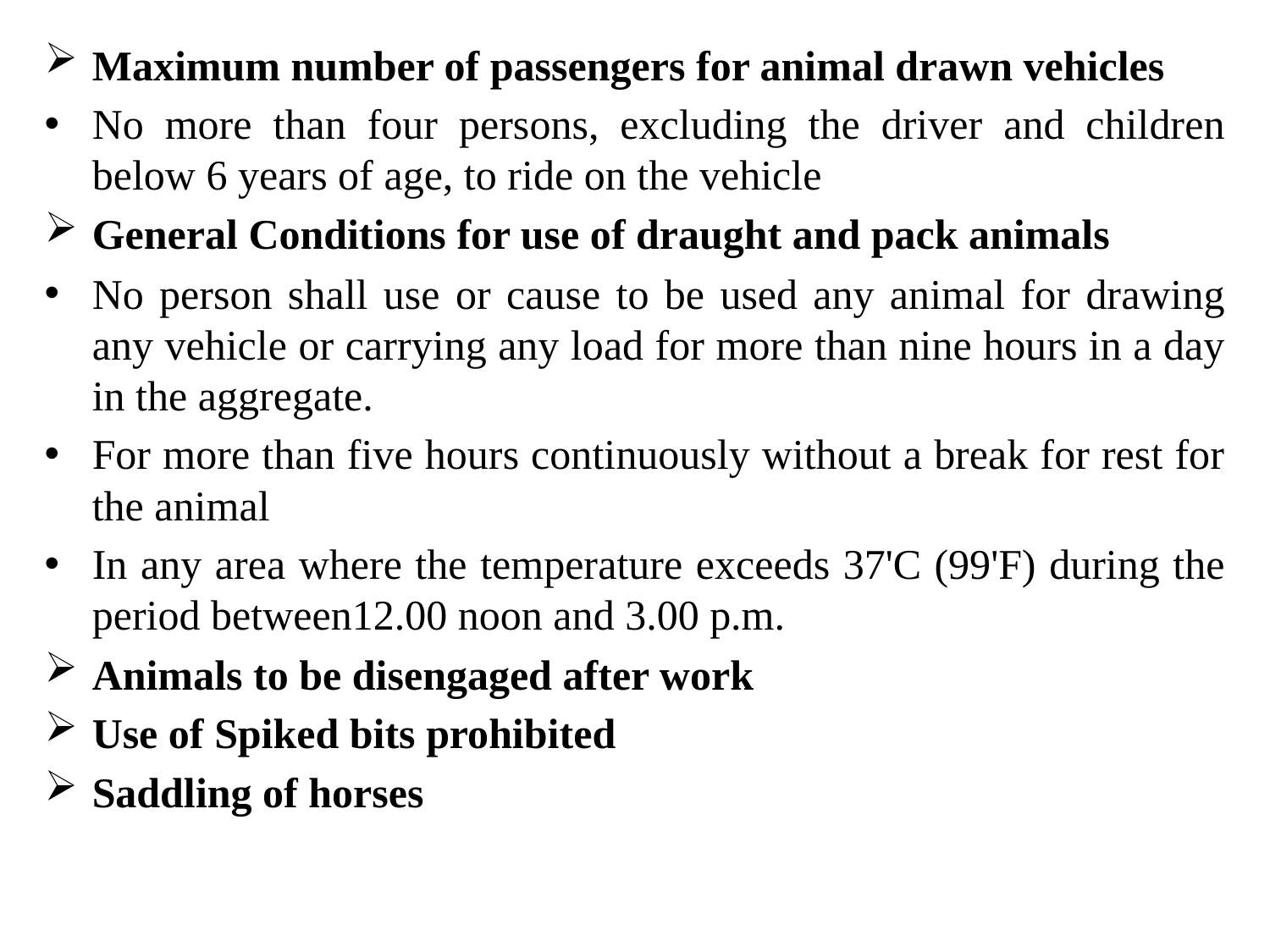

Maximum number of passengers for animal drawn vehicles
No more than four persons, excluding the driver and children below 6 years of age, to ride on the vehicle
General Conditions for use of draught and pack animals
No person shall use or cause to be used any animal for drawing any vehicle or carrying any load for more than nine hours in a day in the aggregate.
For more than five hours continuously without a break for rest for the animal
In any area where the temperature exceeds 37'C (99'F) during the period between12.00 noon and 3.00 p.m.
Animals to be disengaged after work
Use of Spiked bits prohibited
Saddling of horses